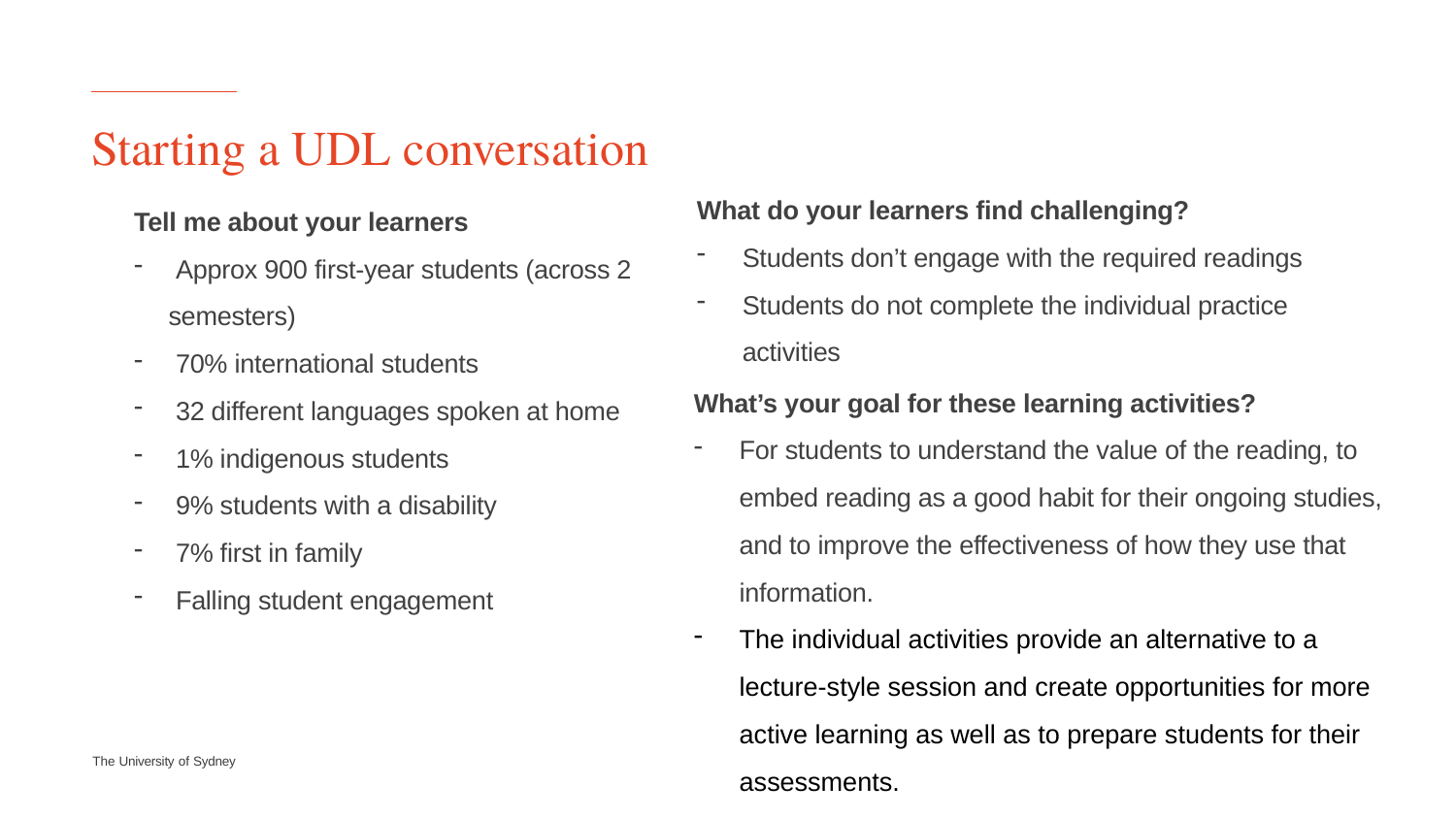

# Starting a UDL conversation
What do your learners find challenging?
Students don’t engage with the required readings
Students do not complete the individual practice activities
Tell me about your learners
 Approx 900 first-year students (across 2 semesters)
 70% international students
 32 different languages spoken at home
 1% indigenous students
 9% students with a disability
 7% first in family
 Falling student engagement
What’s your goal for these learning activities?
For students to understand the value of the reading, to embed reading as a good habit for their ongoing studies, and to improve the effectiveness of how they use that information.
The individual activities provide an alternative to a lecture-style session and create opportunities for more active learning as well as to prepare students for their assessments.